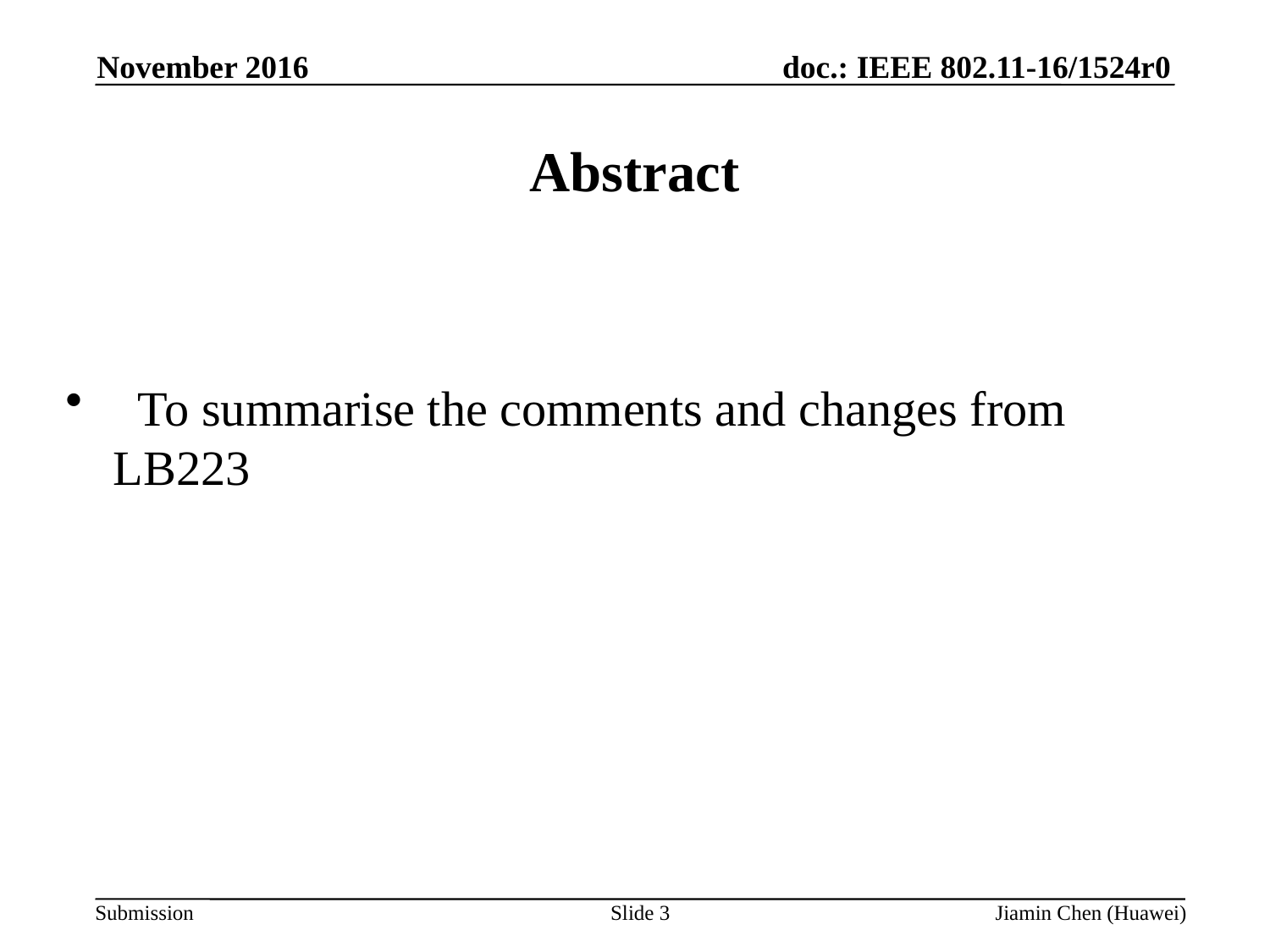

November 2016
Abstract
  To summarise the comments and changes from LB223

Jiamin Chen (Huawei)
Slide 3